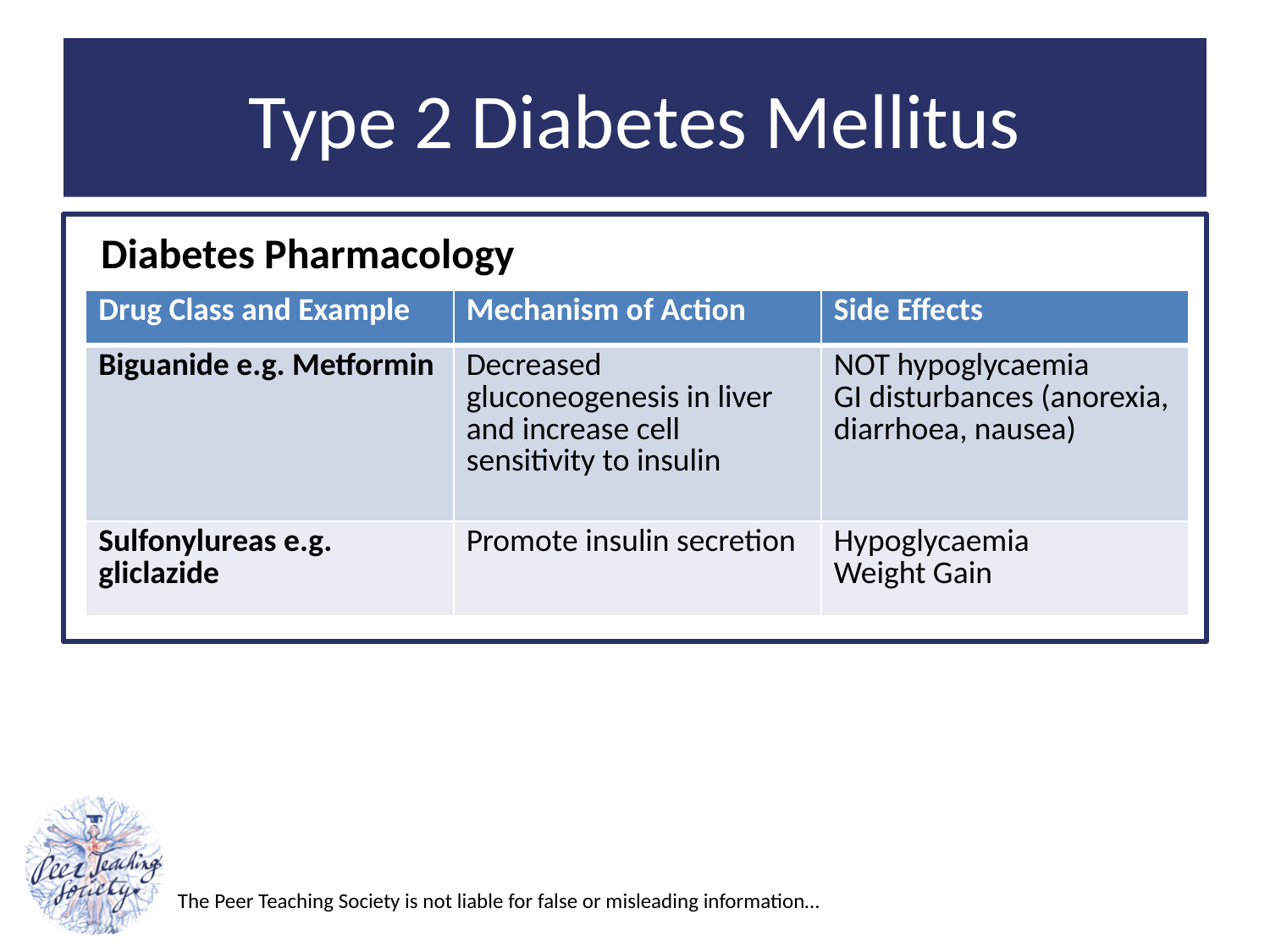

# Type 2 Diabetes Mellitus
Diabetes Pharmacology

| Drug Class and Example | Mechanism of Action | Side Effects |
| --- | --- | --- |
| Biguanide e.g. Metformin | Decreased gluconeogenesis in liver and increase cell sensitivity to insulin | NOT hypoglycaemia GI disturbances (anorexia, diarrhoea, nausea) |
| Sulfonylureas e.g. gliclazide | Promote insulin secretion | Hypoglycaemia Weight Gain |